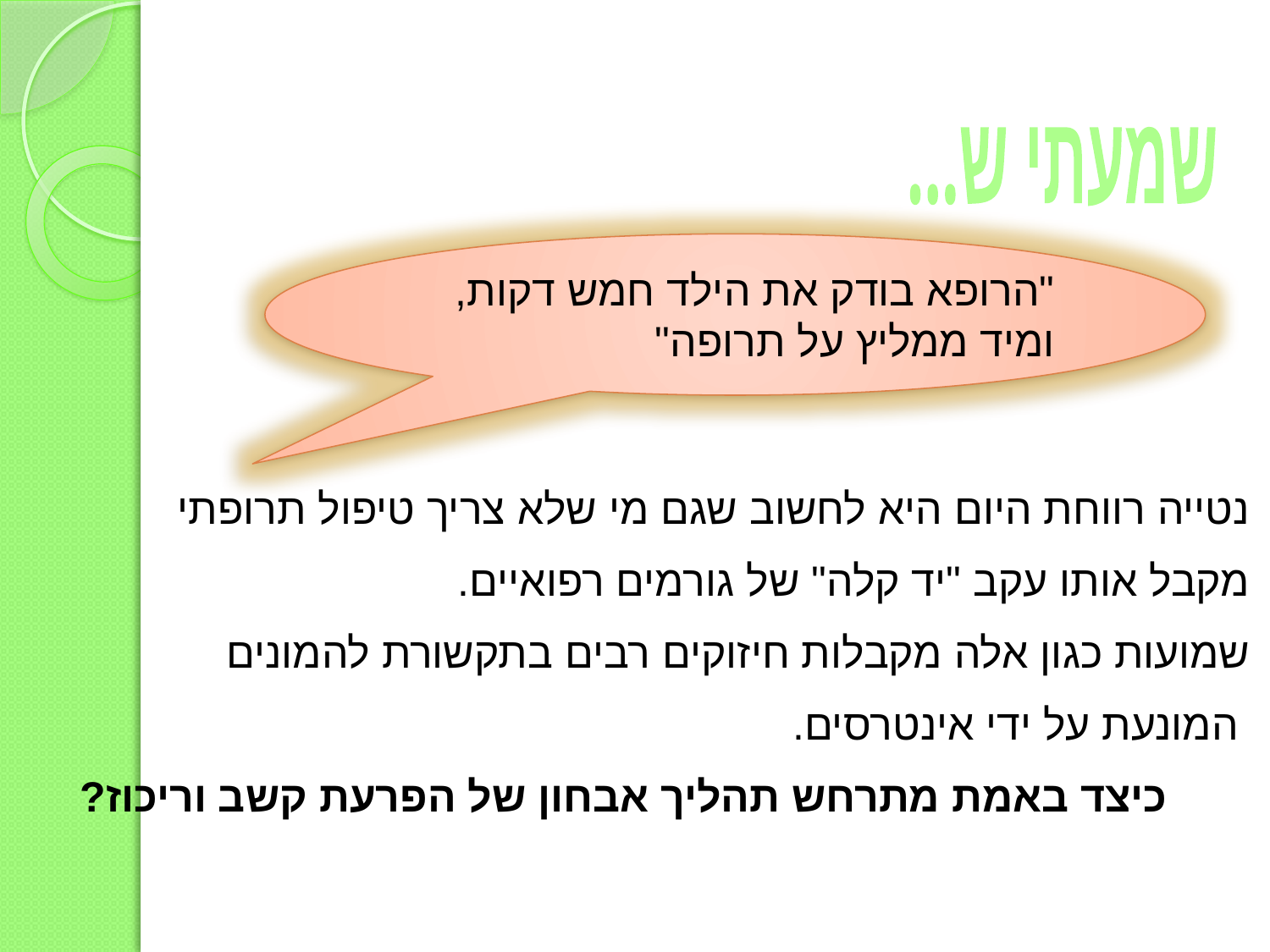

שמעתי ש...
"הרופא בודק את הילד חמש דקות,  ומיד ממליץ על תרופה"
נטייה רווחת היום היא לחשוב שגם מי שלא צריך טיפול תרופתי
מקבל אותו עקב "יד קלה" של גורמים רפואיים.
שמועות כגון אלה מקבלות חיזוקים רבים בתקשורת להמונים
 המונעת על ידי אינטרסים.
       כיצד באמת מתרחש תהליך אבחון של הפרעת קשב וריכוז?